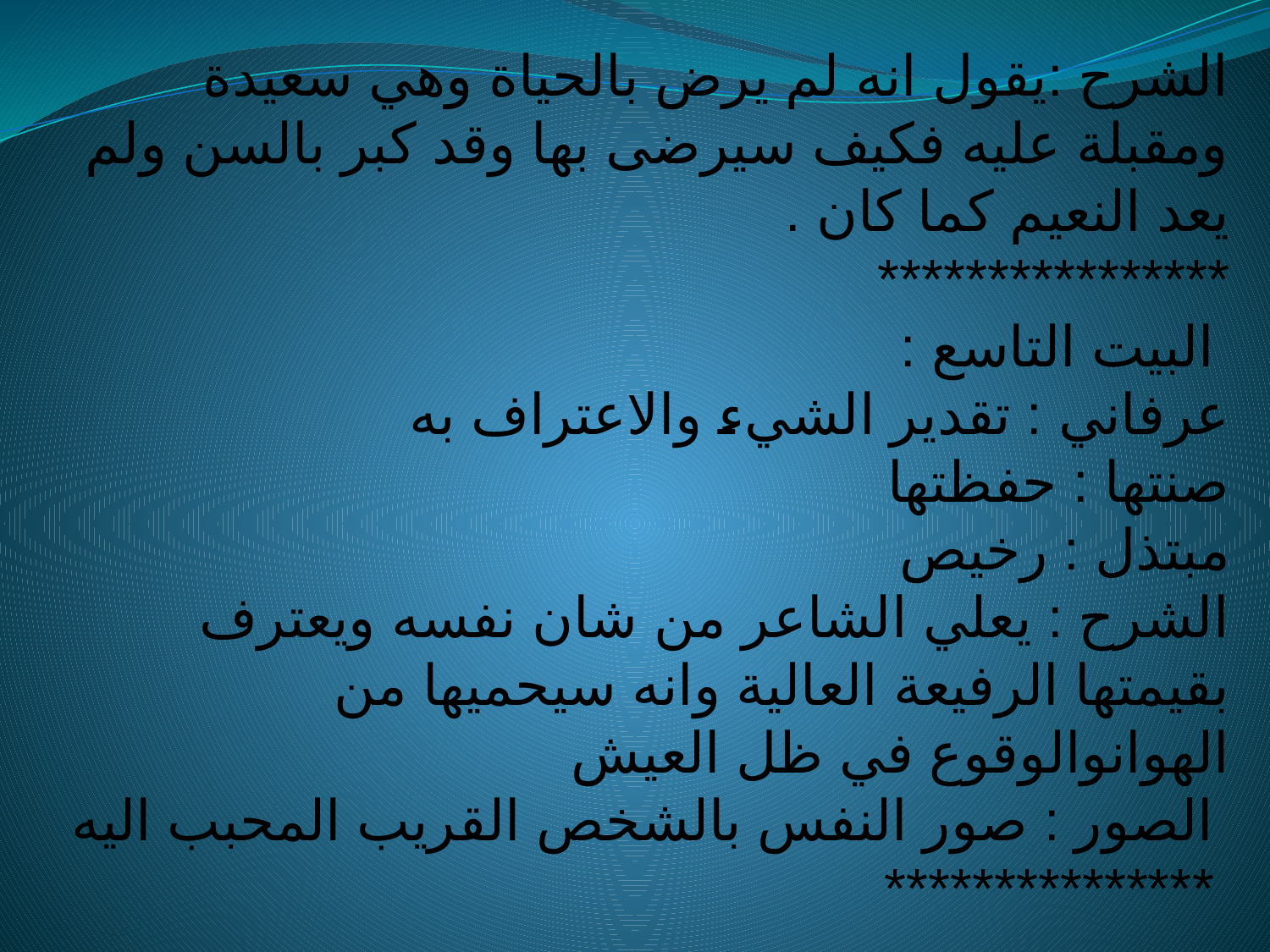

# الشرح :يقول انه لم يرض بالحياة وهي سعيدة ومقبلة عليه فكيف سيرضى بها وقد كبر بالسن ولم يعد النعيم كما كان . **************** البيت التاسع : عرفاني : تقدير الشيء والاعتراف به صنتها : حفظتها مبتذل : رخيص الشرح : يعلي الشاعر من شان نفسه ويعترف بقيمتها الرفيعة العالية وانه سيحميها من الهوانوالوقوع في ظل العيش الصور : صور النفس بالشخص القريب المحبب اليه ***************